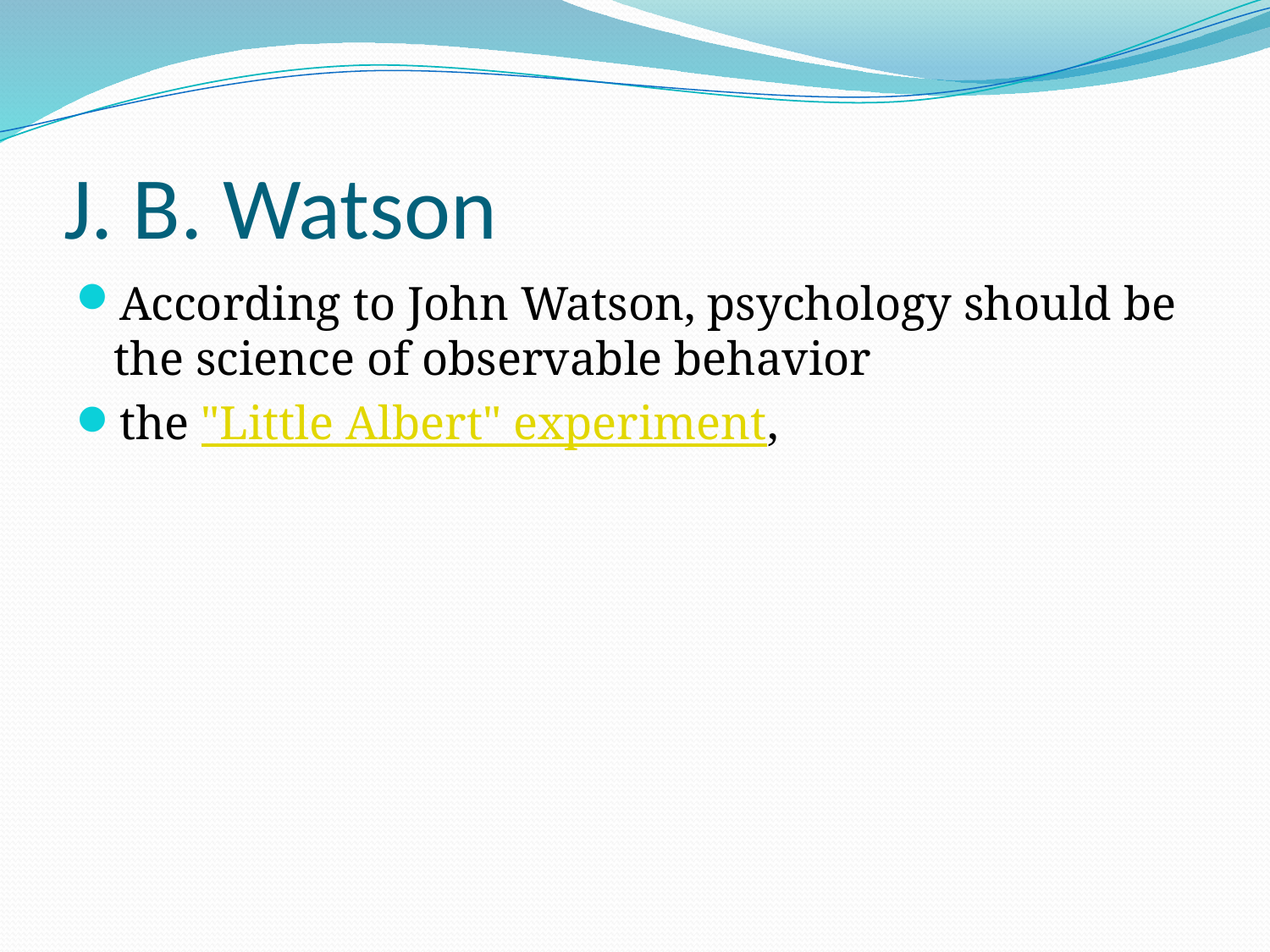

# J. B. Watson
According to John Watson, psychology should be the science of observable behavior
the "Little Albert" experiment,